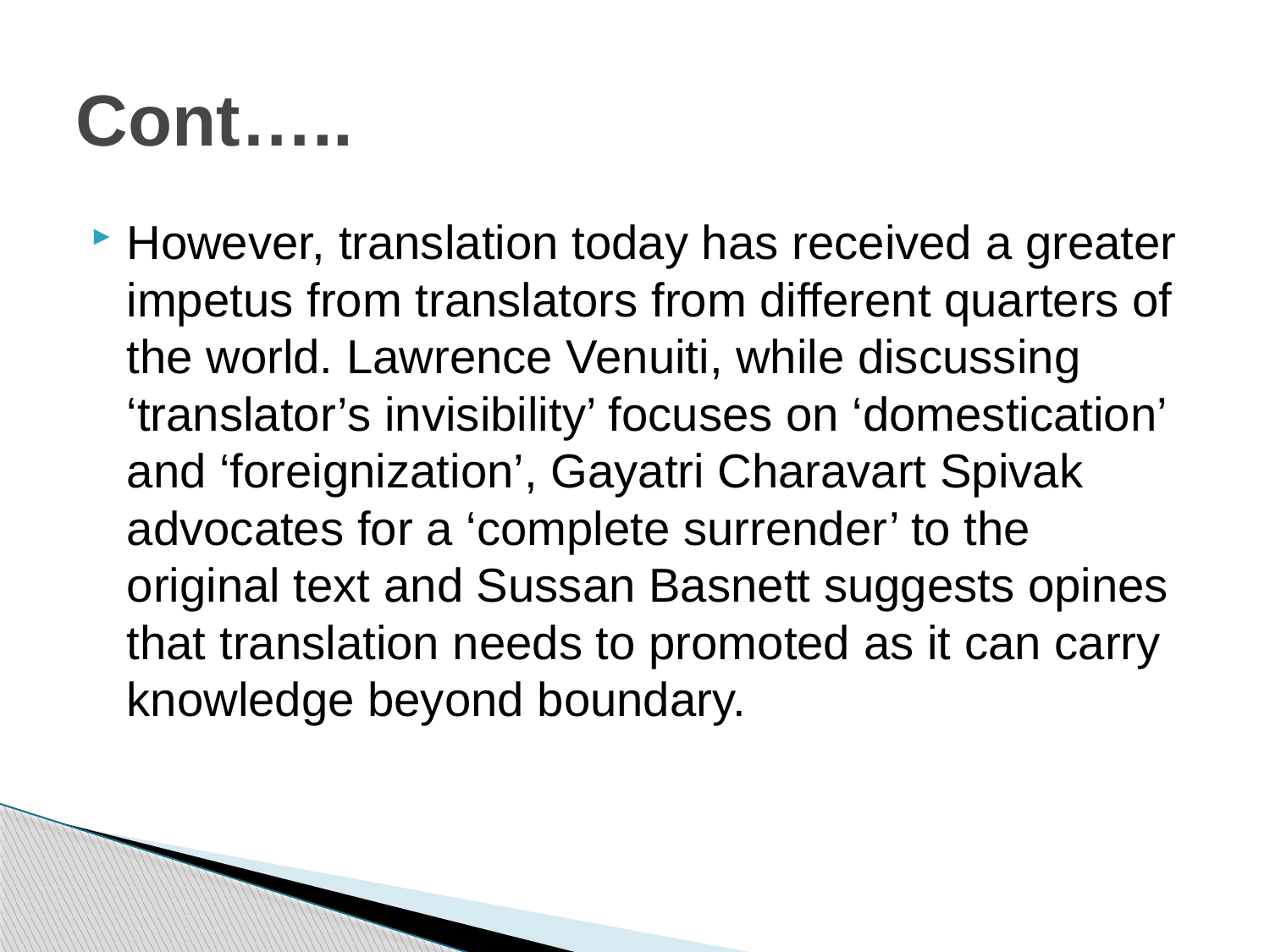

# Cont…..
However, translation today has received a greater impetus from translators from different quarters of the world. Lawrence Venuiti, while discussing ‘translator’s invisibility’ focuses on ‘domestication’ and ‘foreignization’, Gayatri Charavart Spivak advocates for a ‘complete surrender’ to the original text and Sussan Basnett suggests opines that translation needs to promoted as it can carry knowledge beyond boundary.